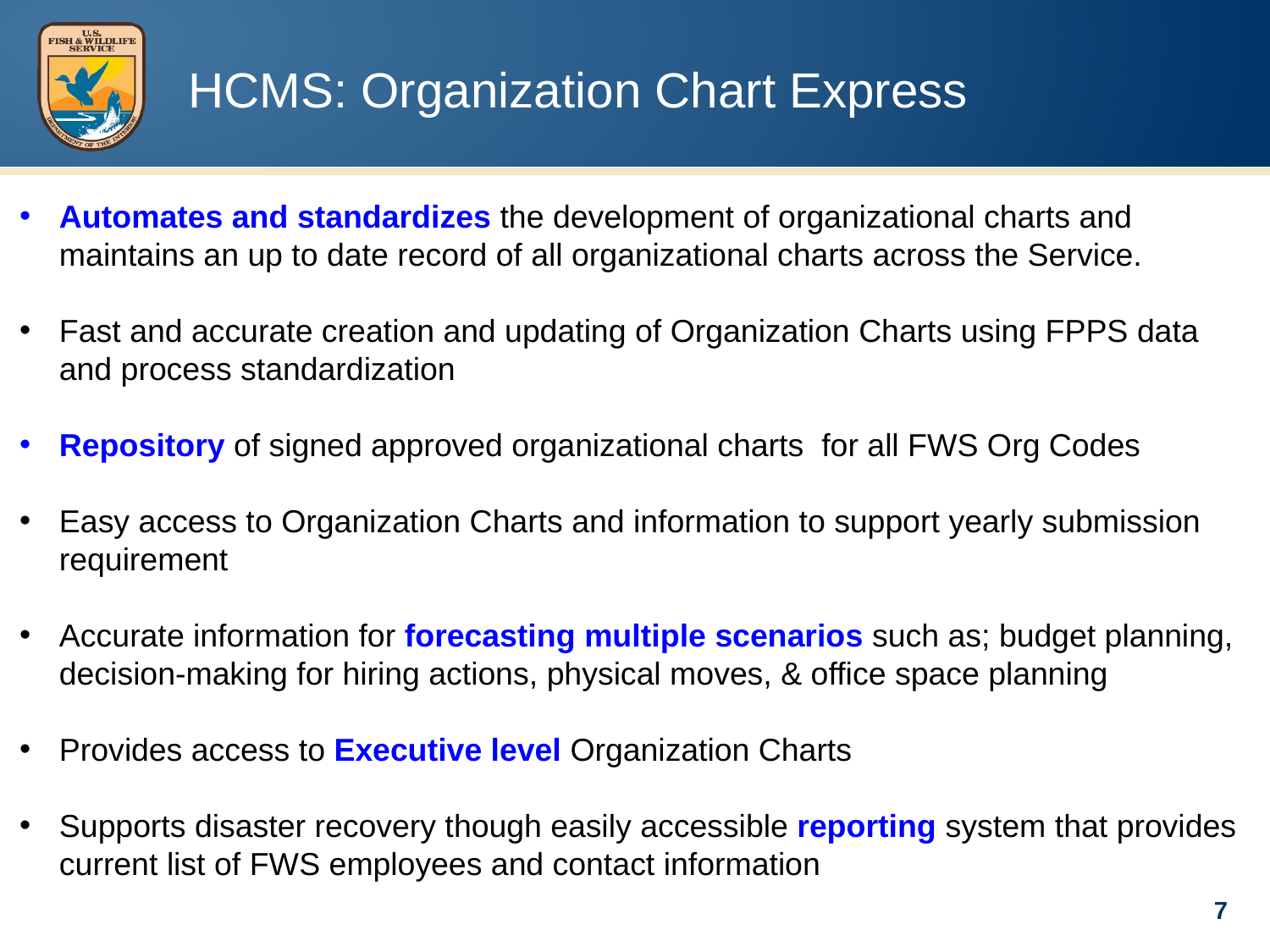

# HCMS: Organization Chart Express
Automates and standardizes the development of organizational charts and maintains an up to date record of all organizational charts across the Service.

Fast and accurate creation and updating of Organization Charts using FPPS data and process standardization

Repository of signed approved organizational charts  for all FWS Org Codes

Easy access to Organization Charts and information to support yearly submission requirement

Accurate information for forecasting multiple scenarios such as; budget planning, decision-making for hiring actions, physical moves, & office space planning

Provides access to Executive level Organization Charts

Supports disaster recovery though easily accessible reporting system that provides current list of FWS employees and contact information
7